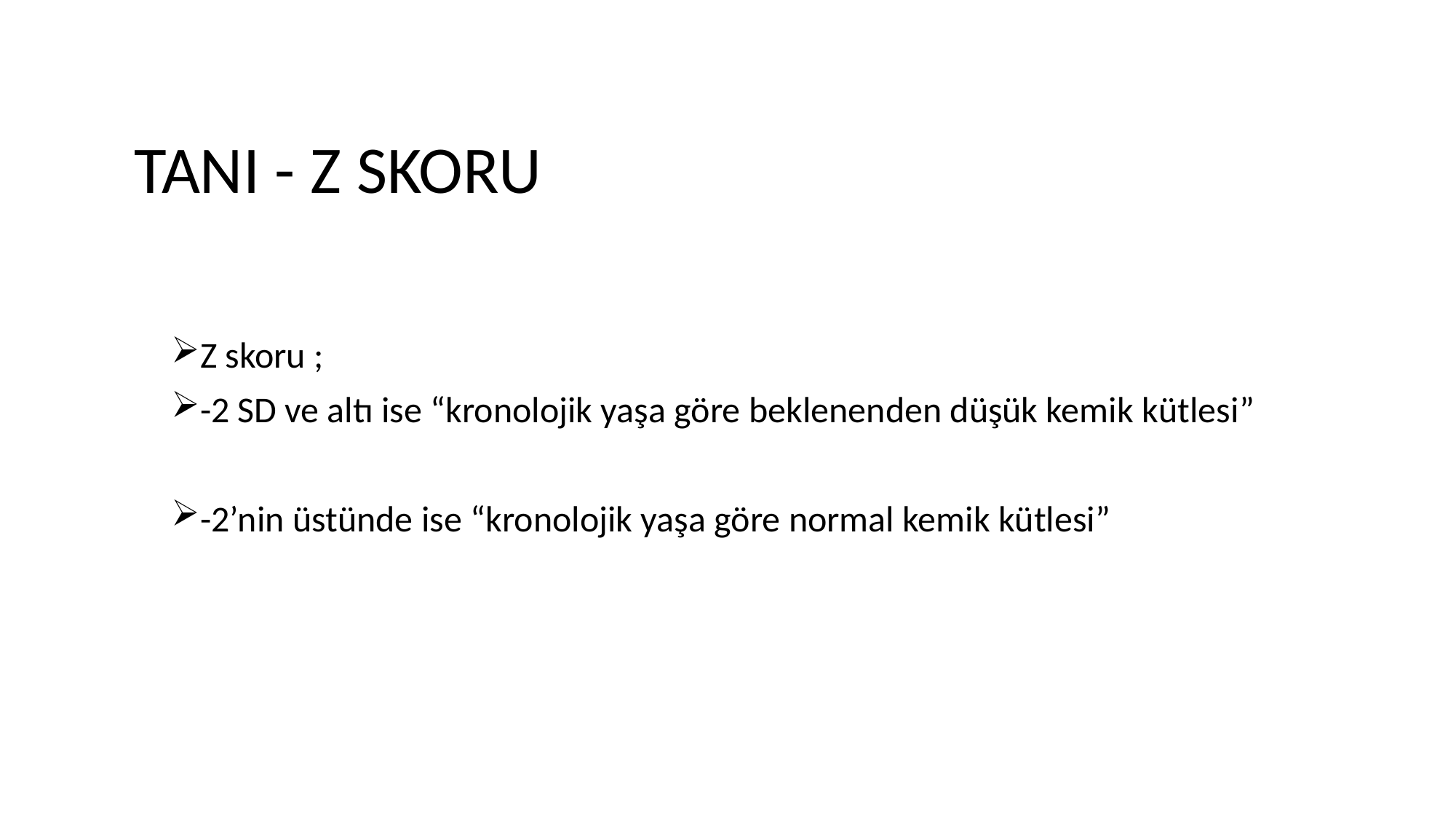

# TANI - Z SKORU

Z skoru ;
-2 SD ve altı ise “kronolojik yaşa göre beklenenden düşük kemik kütlesi”

-2’nin üstünde ise “kronolojik yaşa göre normal kemik kütlesi”